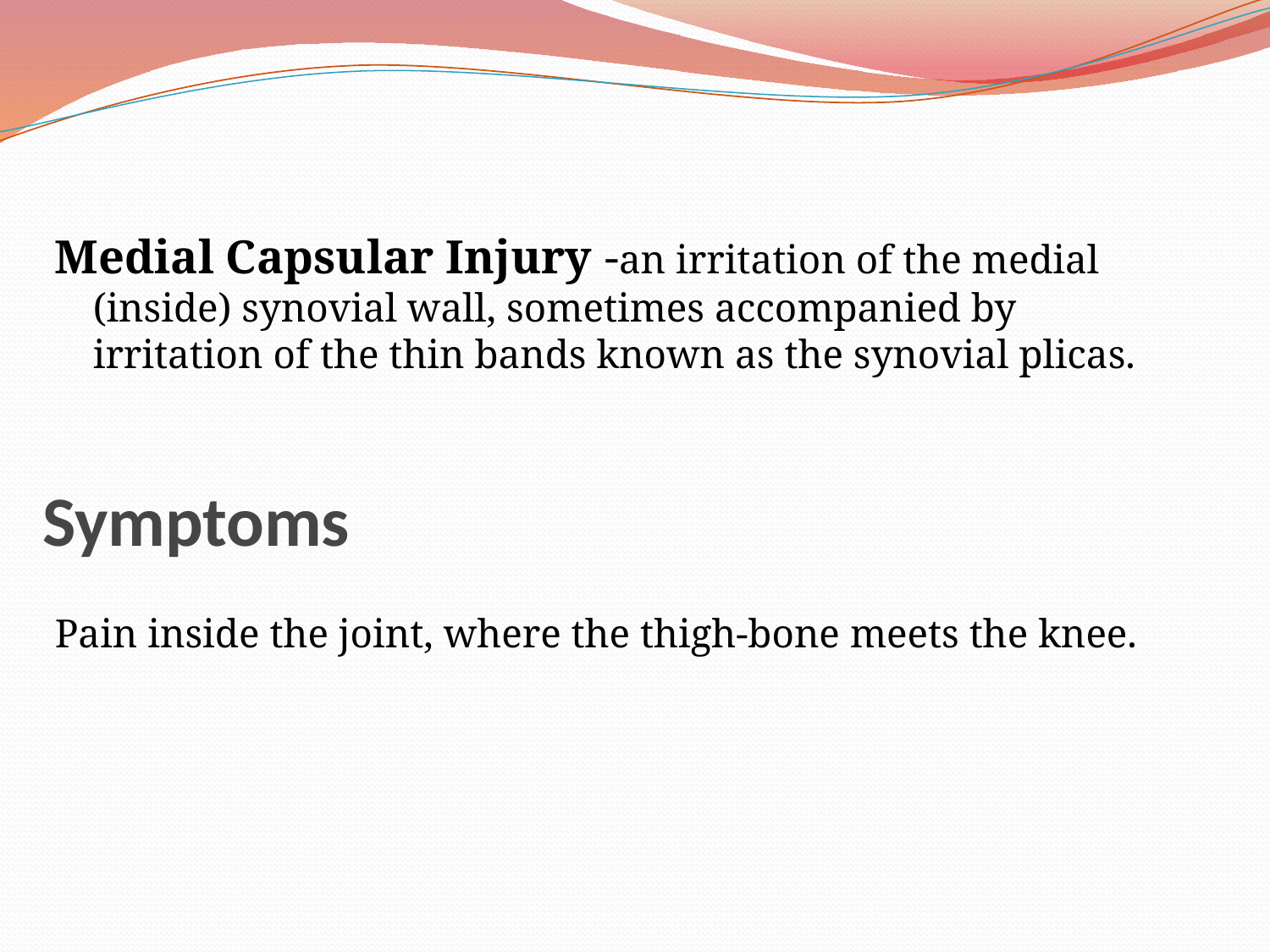

Medial Capsular Injury -an irritation of the medial (inside) synovial wall, sometimes accompanied by irritation of the thin bands known as the synovial plicas.

Symptoms
Pain inside the joint, where the thigh-bone meets the knee.